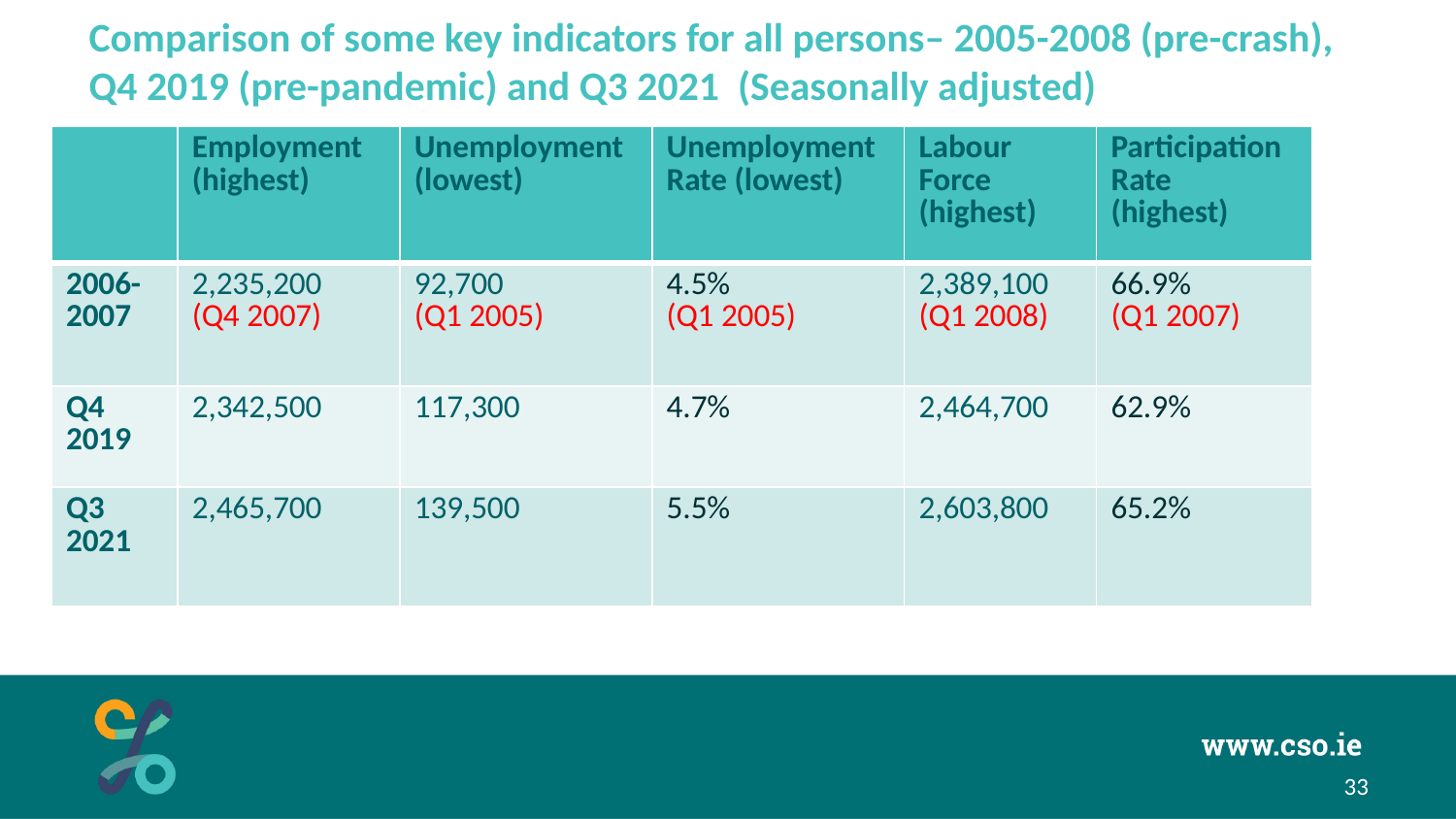

# Comparison of some key indicators for all persons– 2005-2008 (pre-crash), Q4 2019 (pre-pandemic) and Q3 2021  (Seasonally adjusted)
|  | Employment (highest) | Unemployment (lowest) | Unemployment Rate (lowest) | Labour Force (highest) | Participation Rate (highest) |
| --- | --- | --- | --- | --- | --- |
| 2006-2007 | 2,235,200 (Q4 2007) | 92,700 (Q1 2005) | 4.5% (Q1 2005) | 2,389,100 (Q1 2008) | 66.9% (Q1 2007) |
| Q4 2019 | 2,342,500 | 117,300 | 4.7% | 2,464,700 | 62.9% |
| Q3 2021 | 2,465,700 | 139,500 | 5.5% | 2,603,800 | 65.2% |

33